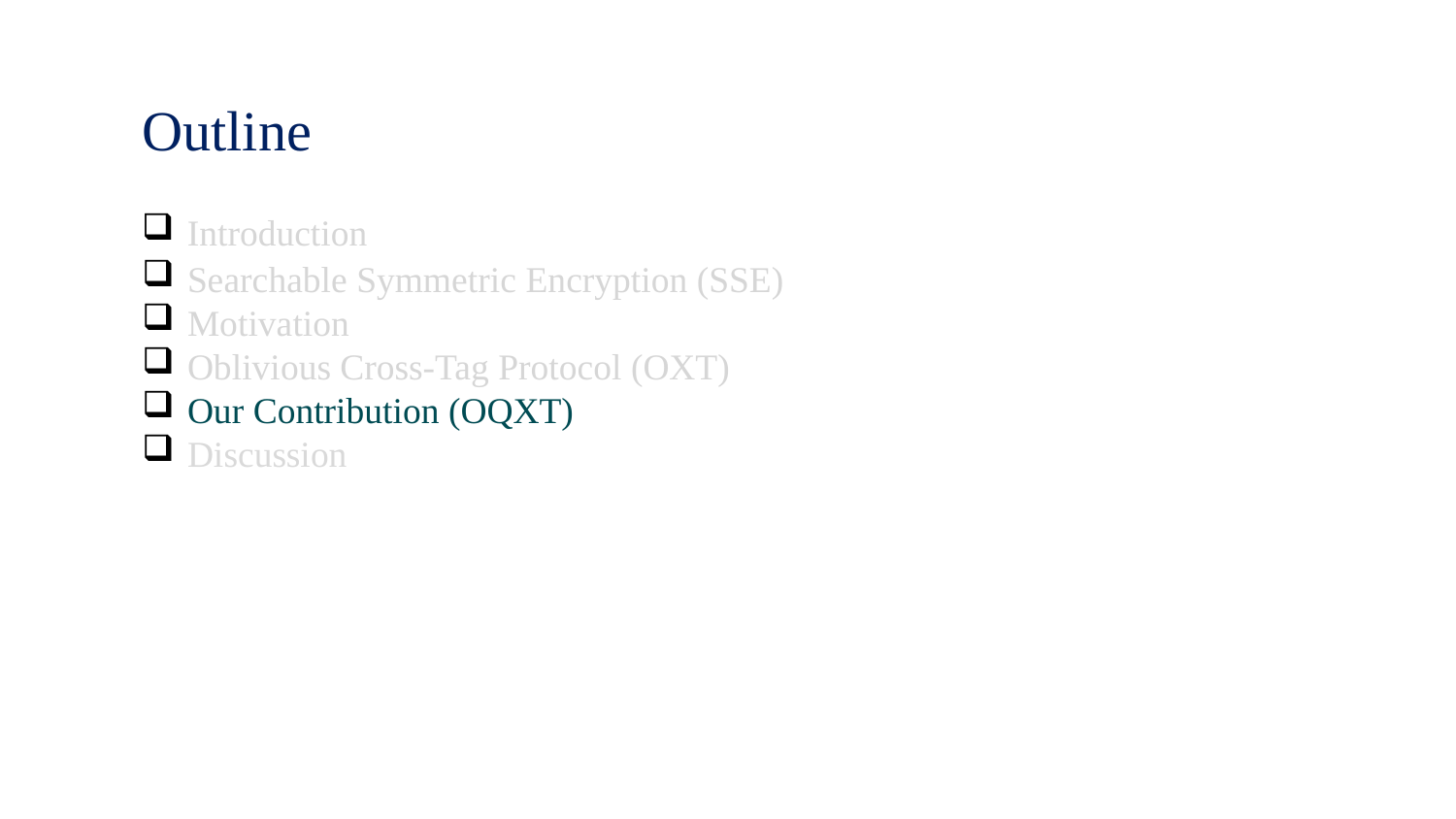

Outline                                                                   .
Introduction
Searchable Symmetric Encryption (SSE)
Motivation
Oblivious Cross-Tag Protocol (OXT)
Our Contribution (OQXT)
Discussion